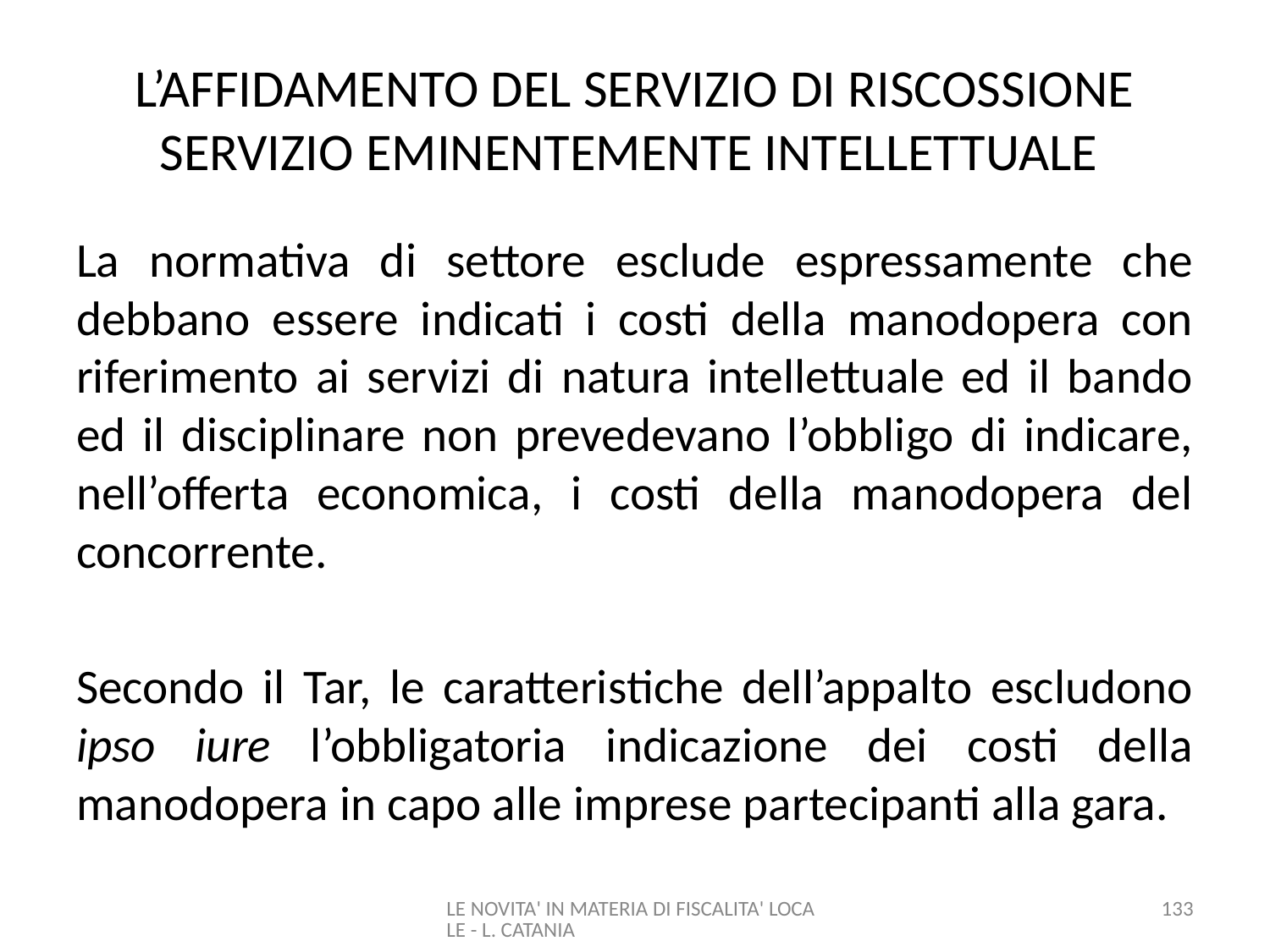

# L’AFFIDAMENTO DEL SERVIZIO DI RISCOSSIONE SERVIZIO EMINENTEMENTE INTELLETTUALE
La normativa di settore esclude espressamente che debbano essere indicati i costi della manodopera con riferimento ai servizi di natura intellettuale ed il bando ed il disciplinare non prevedevano l’obbligo di indicare, nell’offerta economica, i costi della manodopera del concorrente.

Secondo il Tar, le caratteristiche dell’appalto escludono ipso iure l’obbligatoria indicazione dei costi della manodopera in capo alle imprese partecipanti alla gara.

LE NOVITA' IN MATERIA DI FISCALITA' LOCALE - L. CATANIA
133